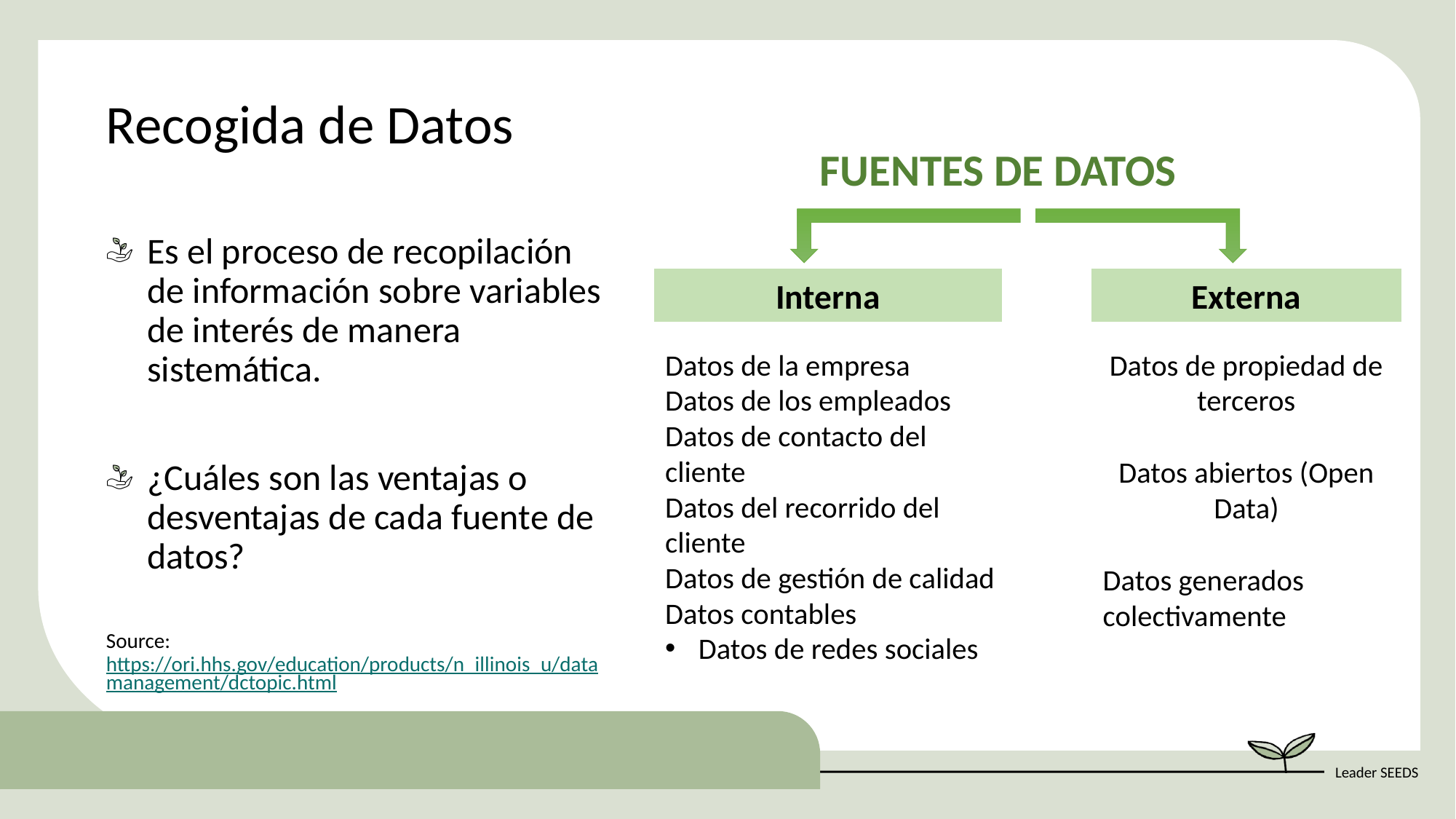

Recogida de Datos

FUENTES DE DATOS

Interna
Externa
Datos de la empresa
Datos de los empleados
Datos de contacto del cliente
Datos del recorrido del cliente
Datos de gestión de calidad
Datos contables
Datos de redes sociales
Datos de propiedad de terceros
Datos abiertos (Open Data)
Datos generados colectivamente

Es el proceso de recopilación de información sobre variables de interés de manera sistemática.

¿Cuáles son las ventajas o desventajas de cada fuente de datos?

Source: https://ori.hhs.gov/education/products/n_illinois_u/datamanagement/dctopic.html